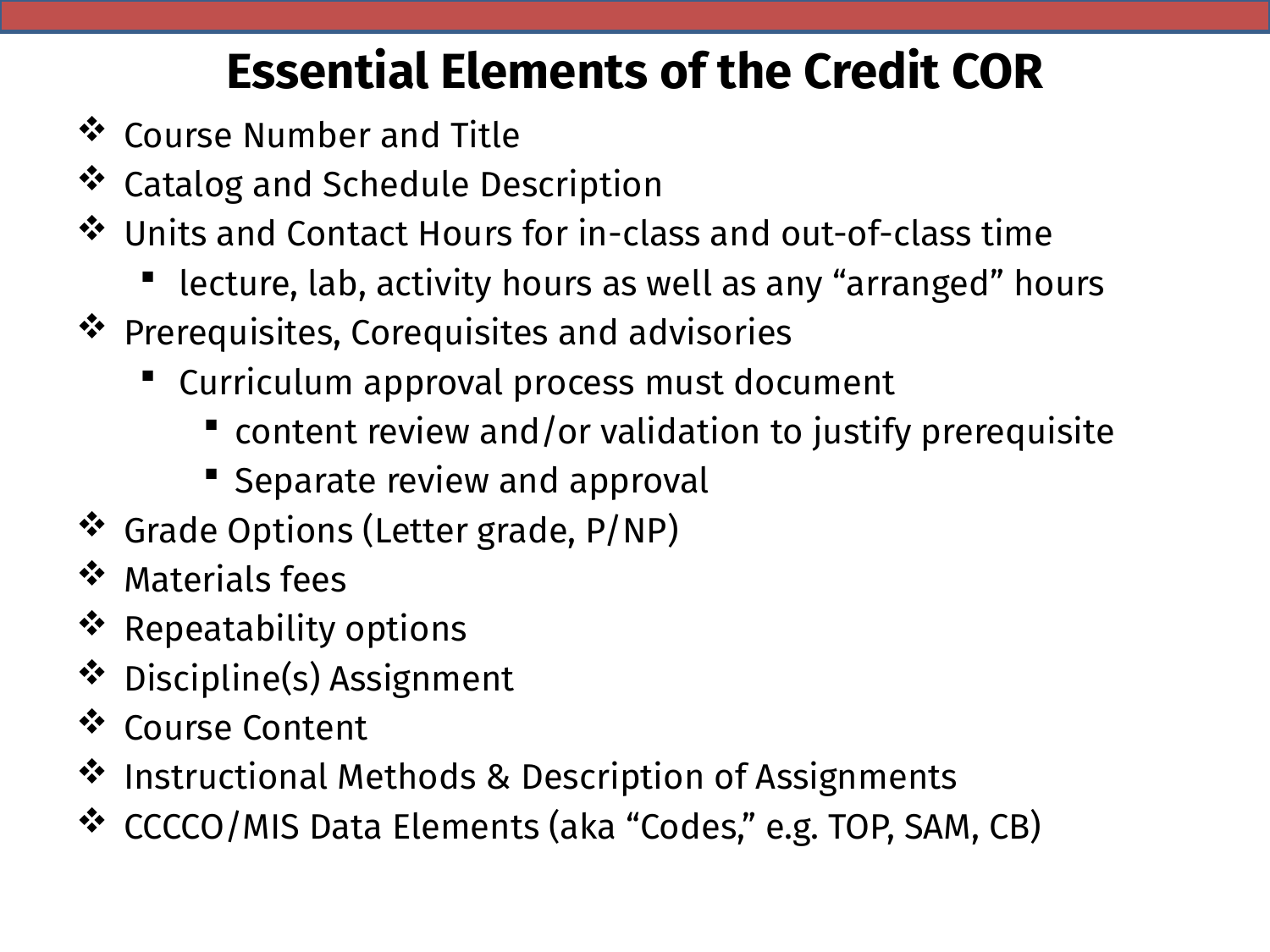

# Essential Elements of the Credit COR
Course Number and Title
Catalog and Schedule Description
Units and Contact Hours for in-class and out-of-class time
lecture, lab, activity hours as well as any “arranged” hours
Prerequisites, Corequisites and advisories
Curriculum approval process must document
content review and/or validation to justify prerequisite
Separate review and approval
Grade Options (Letter grade, P/NP)
Materials fees
Repeatability options
Discipline(s) Assignment
Course Content
Instructional Methods & Description of Assignments
CCCCO/MIS Data Elements (aka “Codes,” e.g. TOP, SAM, CB)